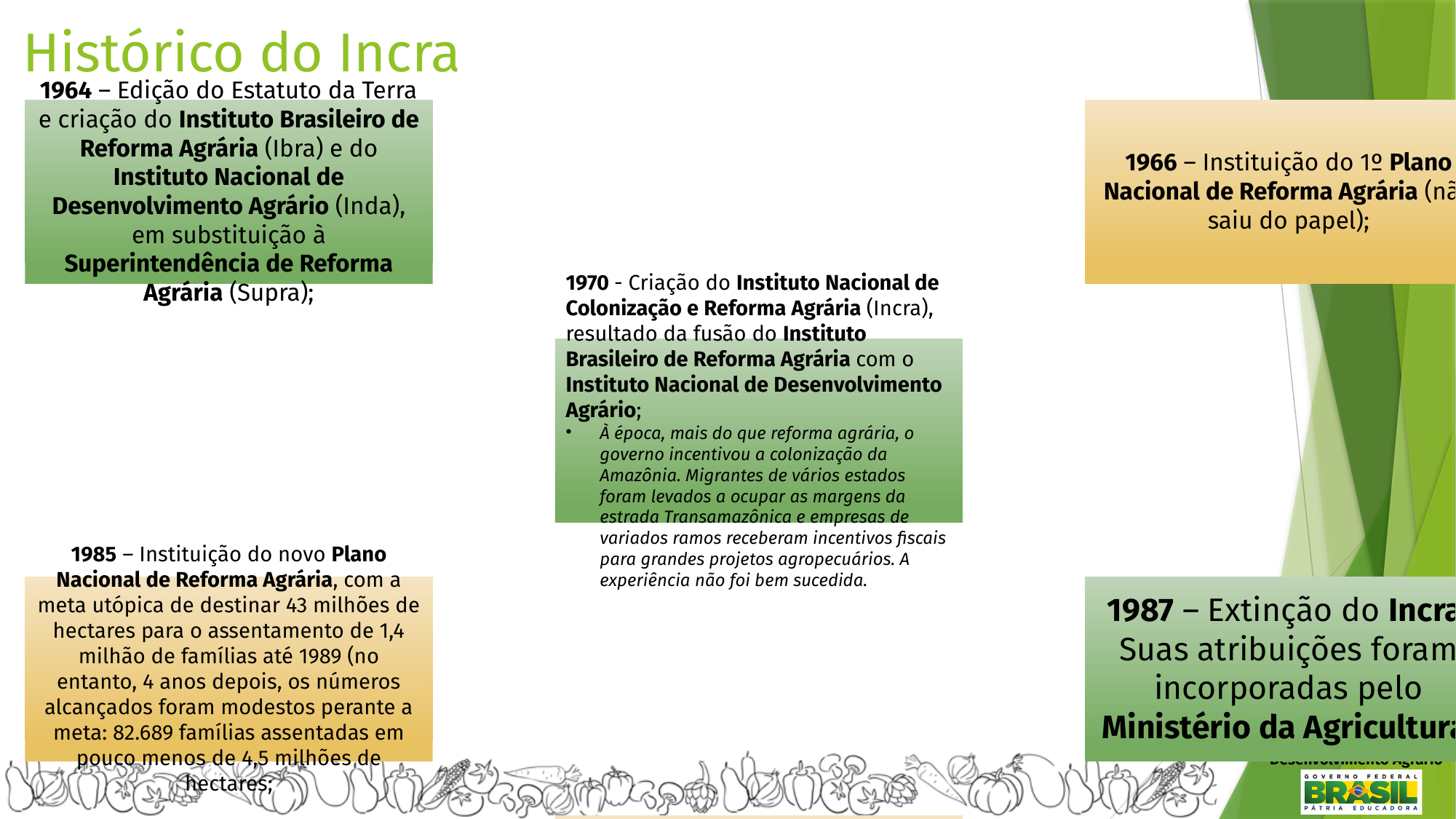

# Histórico do Incra
1964 – Edição do Estatuto da Terra e criação do Instituto Brasileiro de Reforma Agrária (Ibra) e do Instituto Nacional de Desenvolvimento Agrário (Inda), em substituição à Superintendência de Reforma Agrária (Supra);
1970 - Criação do Instituto Nacional de Colonização e Reforma Agrária (Incra), resultado da fusão do Instituto Brasileiro de Reforma Agrária com o Instituto Nacional de Desenvolvimento Agrário;
À época, mais do que reforma agrária, o governo incentivou a colonização da Amazônia. Migrantes de vários estados foram levados a ocupar as margens da estrada Transamazônica e empresas de variados ramos receberam incentivos fiscais para grandes projetos agropecuários. A experiência não foi bem sucedida.
1985 – Instituição do novo Plano Nacional de Reforma Agrária, com a meta utópica de destinar 43 milhões de hectares para o assentamento de 1,4 milhão de famílias até 1989 (no entanto, 4 anos depois, os números alcançados foram modestos perante a meta: 82.689 famílias assentadas em pouco menos de 4,5 milhões de hectares;